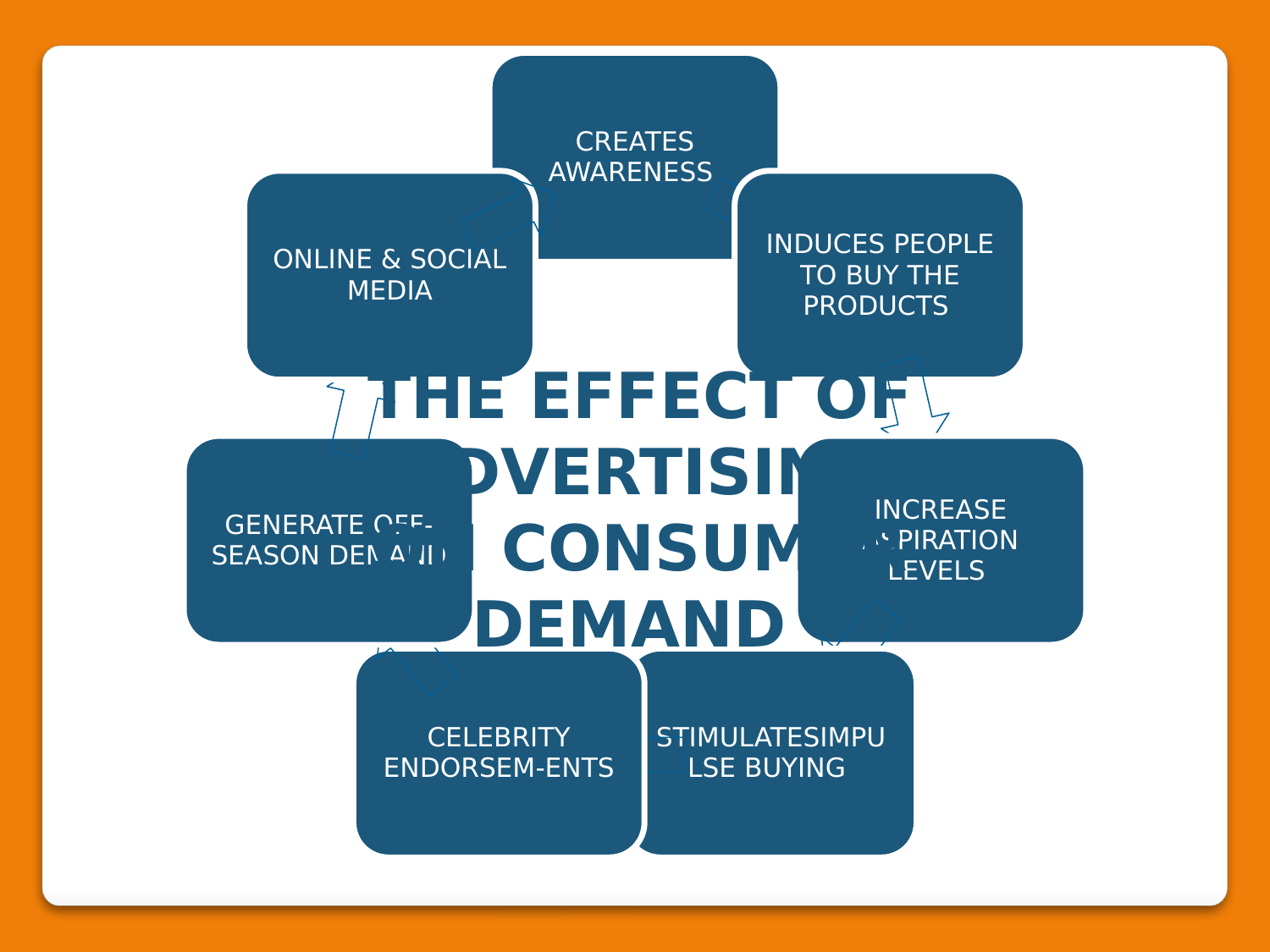

CREATES AWARENESS
INDUCES PEOPLE TO BUY THE PRODUCTS
STIMULATESIMPULSE BUYING
CELEBRITY ENDORSEM-ENTS
ONLINE & SOCIAL MEDIA
THE EFFECT OF ADVERTISING ON CONSUMER DEMAND